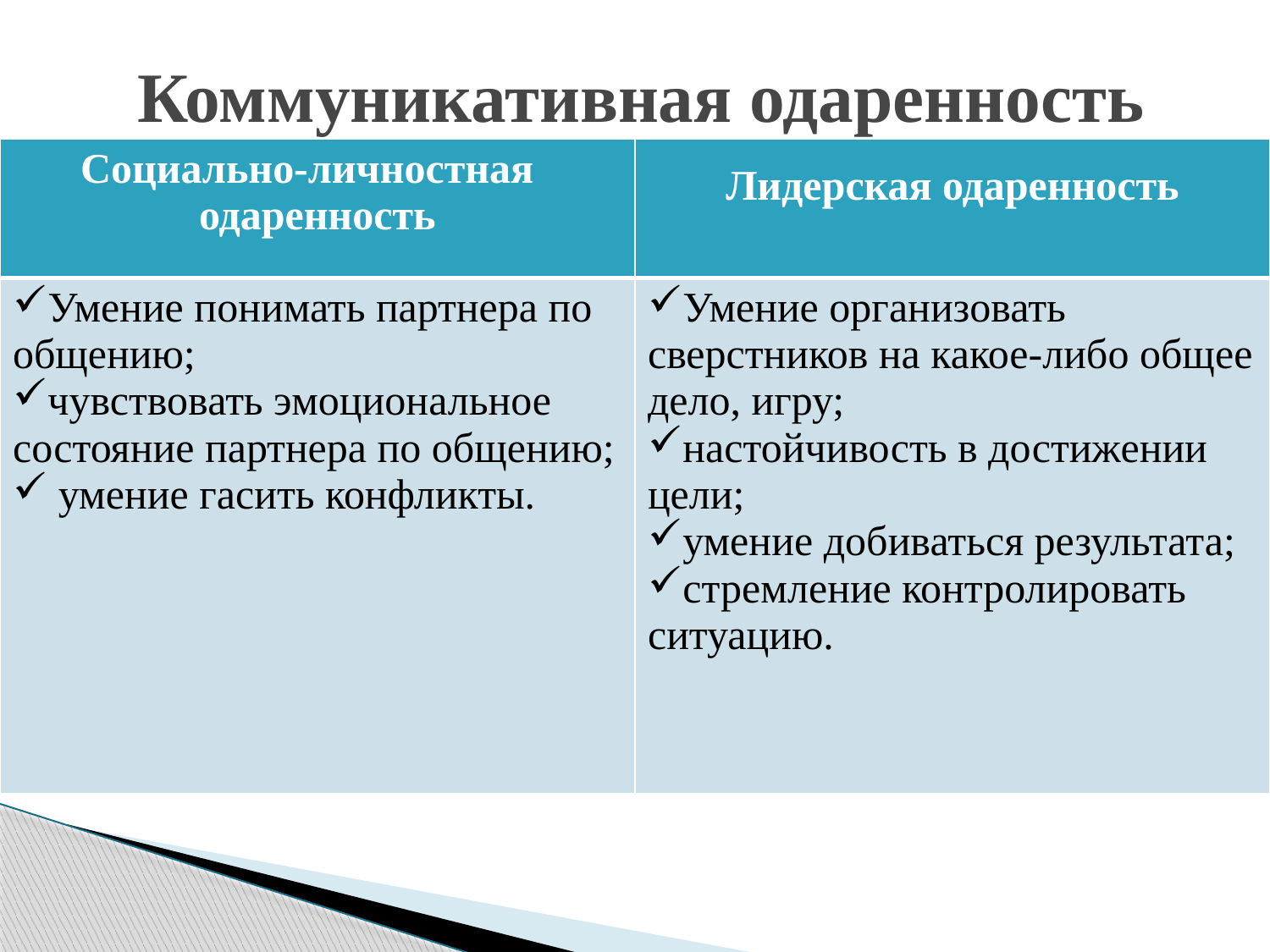

# Коммуникативная одаренность
| Социально-личностная   одаренность | Лидерская одаренность |
| --- | --- |
| Умение понимать партнера по общению; чувствовать эмоциональное состояние партнера по общению; умение гасить конфликты. | Умение организовать сверстников на какое-либо общее дело, игру; настойчивость в достижении цели; умение добиваться результата; стремление контролировать ситуацию. |